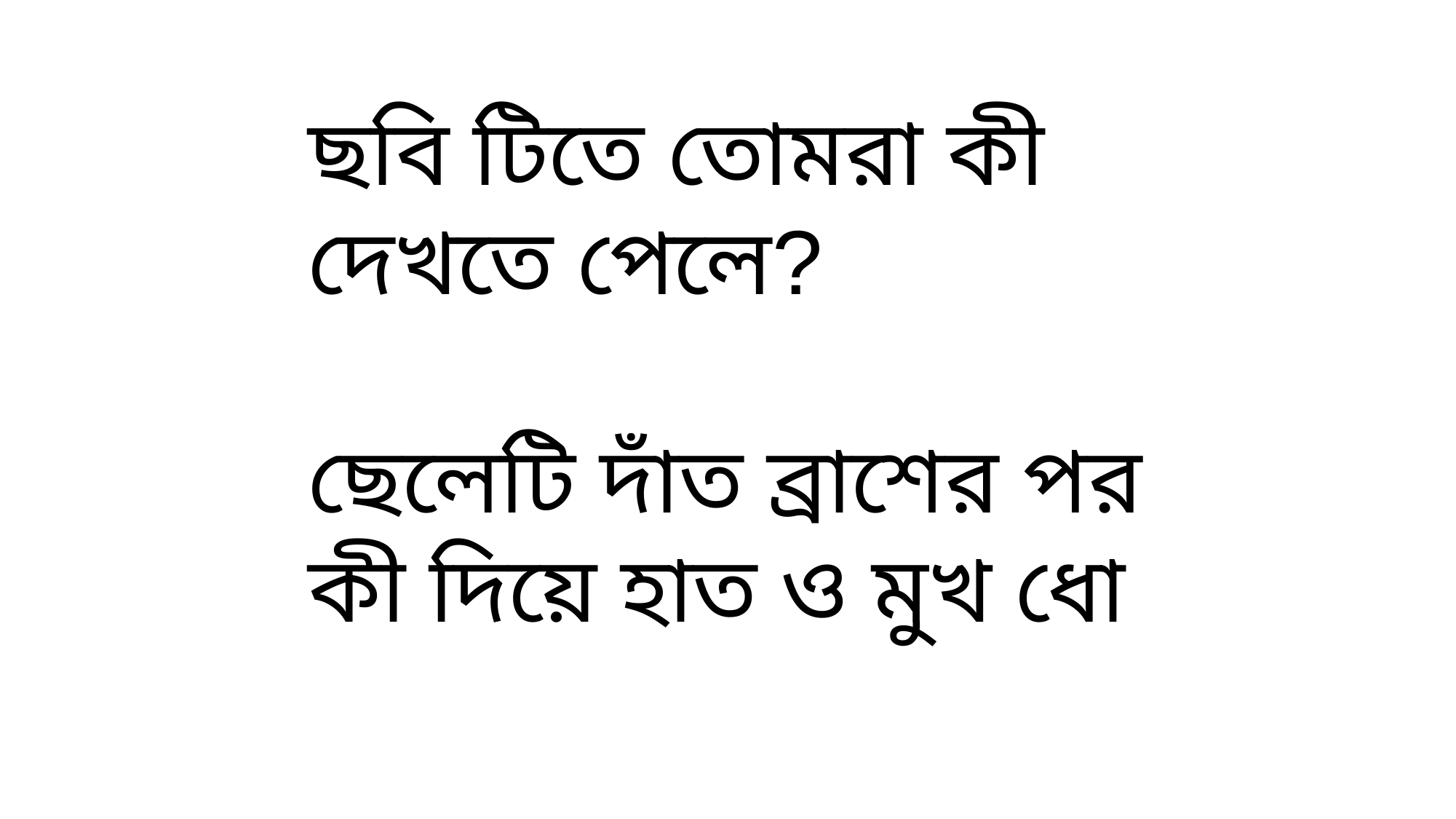

ছবি টিতে তোমরা কী দেখতে পেলে?

ছেলেটি দাঁত ব্রাশের পর কী দিয়ে হাত ও মুখ ধো